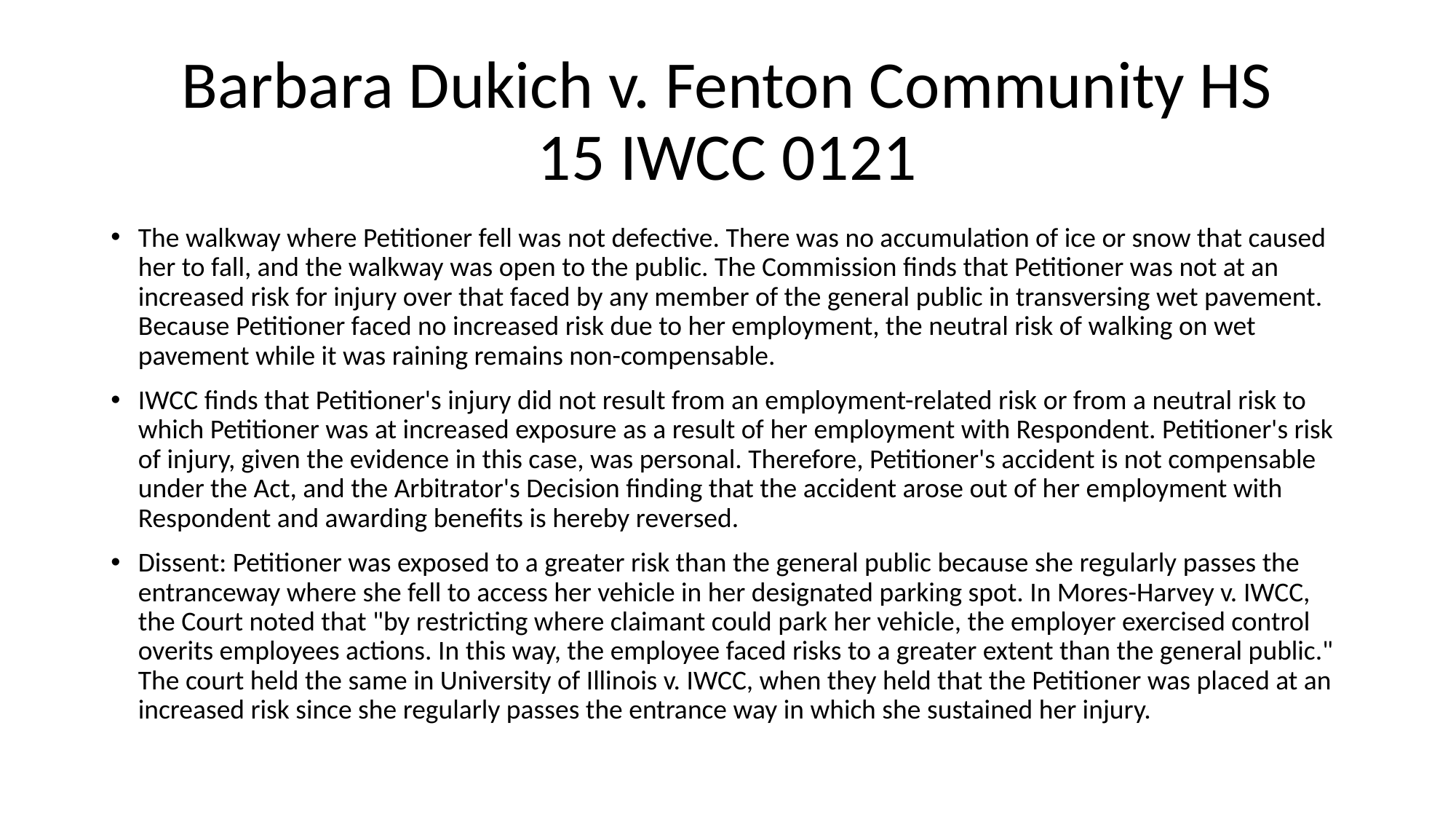

# Barbara Dukich v. Fenton Community HS 15 IWCC 0121
The walkway where Petitioner fell was not defective. There was no accumulation of ice or snow that caused her to fall, and the walkway was open to the public. The Commission finds that Petitioner was not at an increased risk for injury over that faced by any member of the general public in transversing wet pavement. Because Petitioner faced no increased risk due to her employment, the neutral risk of walking on wet pavement while it was raining remains non-compensable.
IWCC finds that Petitioner's injury did not result from an employment-related risk or from a neutral risk to which Petitioner was at increased exposure as a result of her employment with Respondent. Petitioner's risk of injury, given the evidence in this case, was personal. Therefore, Petitioner's accident is not compensable under the Act, and the Arbitrator's Decision finding that the accident arose out of her employment with Respondent and awarding benefits is hereby reversed.
Dissent: Petitioner was exposed to a greater risk than the general public because she regularly passes the entranceway where she fell to access her vehicle in her designated parking spot. In Mores-Harvey v. IWCC,  the Court noted that "by restricting where claimant could park her vehicle, the employer exercised control overits employees actions. In this way, the employee faced risks to a greater extent than the general public." The court held the same in University of Illinois v. IWCC, when they held that the Petitioner was placed at an increased risk since she regularly passes the entrance way in which she sustained her injury.